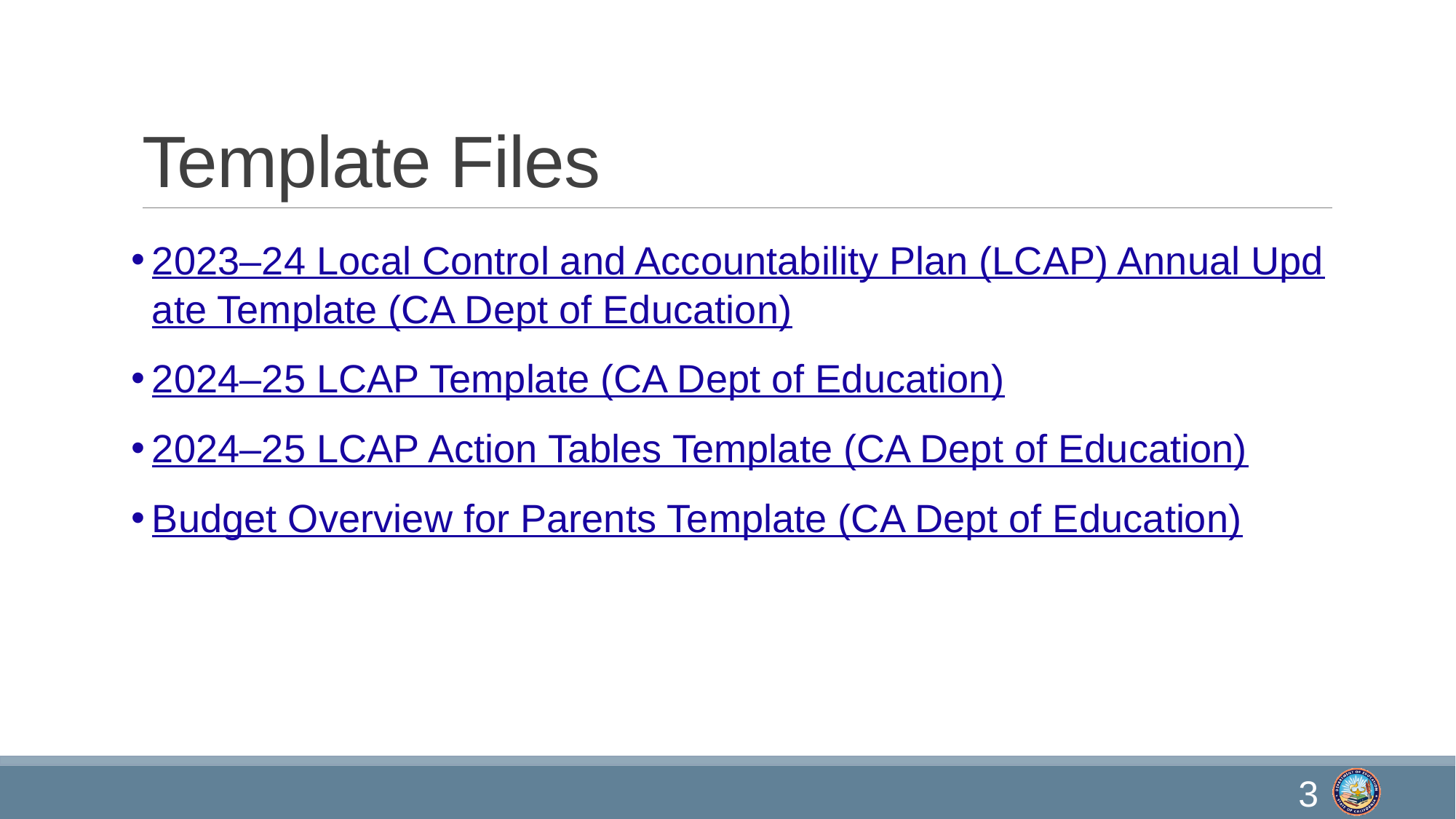

# Template Files
2023–24 Local Control and Accountability Plan (LCAP) Annual Update Template (CA Dept of Education)
2024–25 LCAP Template (CA Dept of Education)
2024–25 LCAP Action Tables Template (CA Dept of Education)
Budget Overview for Parents Template (CA Dept of Education)
3